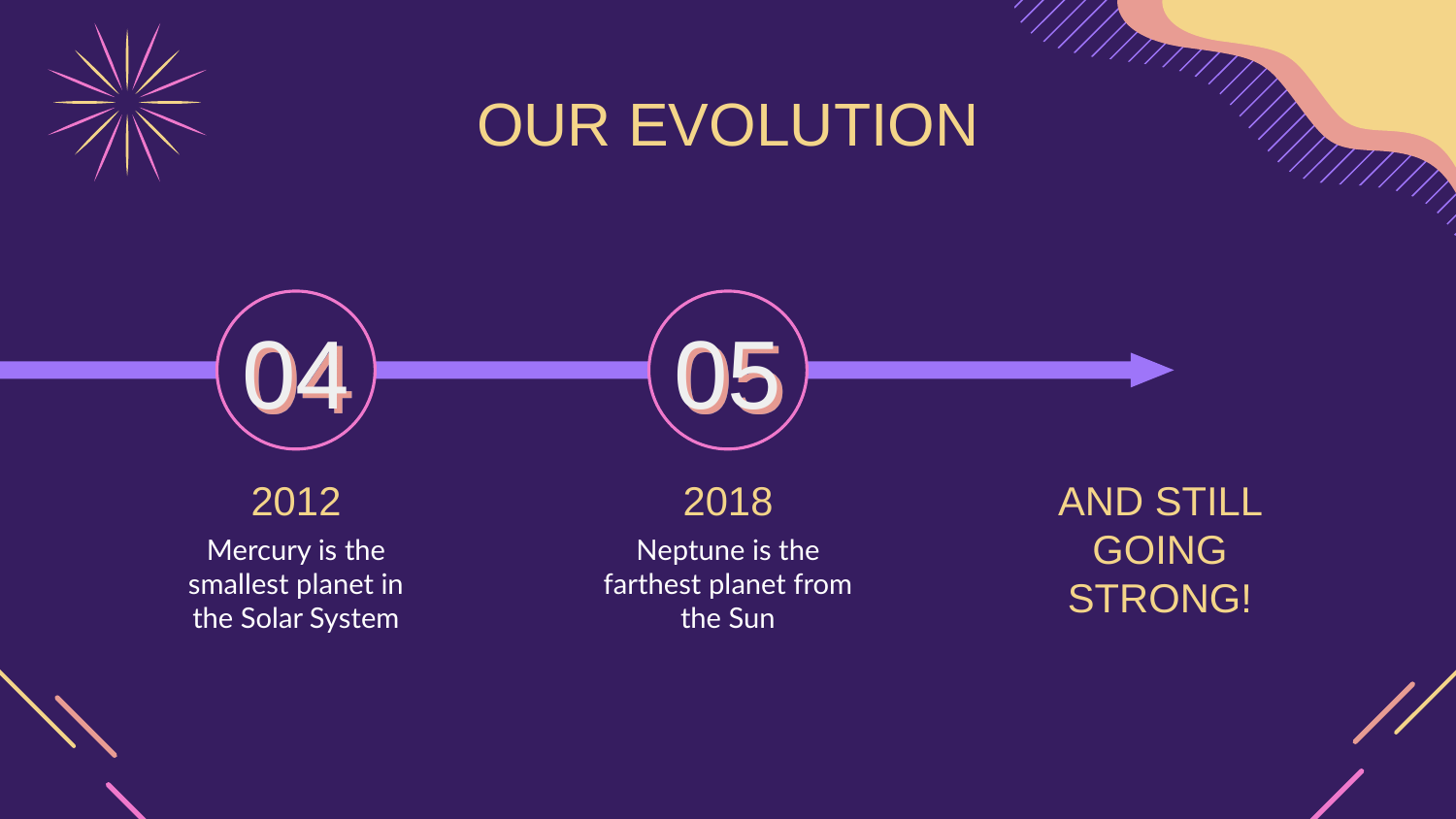

# OUR EVOLUTION

04
05

2012
2018
AND STILL GOING STRONG!
Mercury is the smallest planet in the Solar System
Neptune is the farthest planet from the Sun